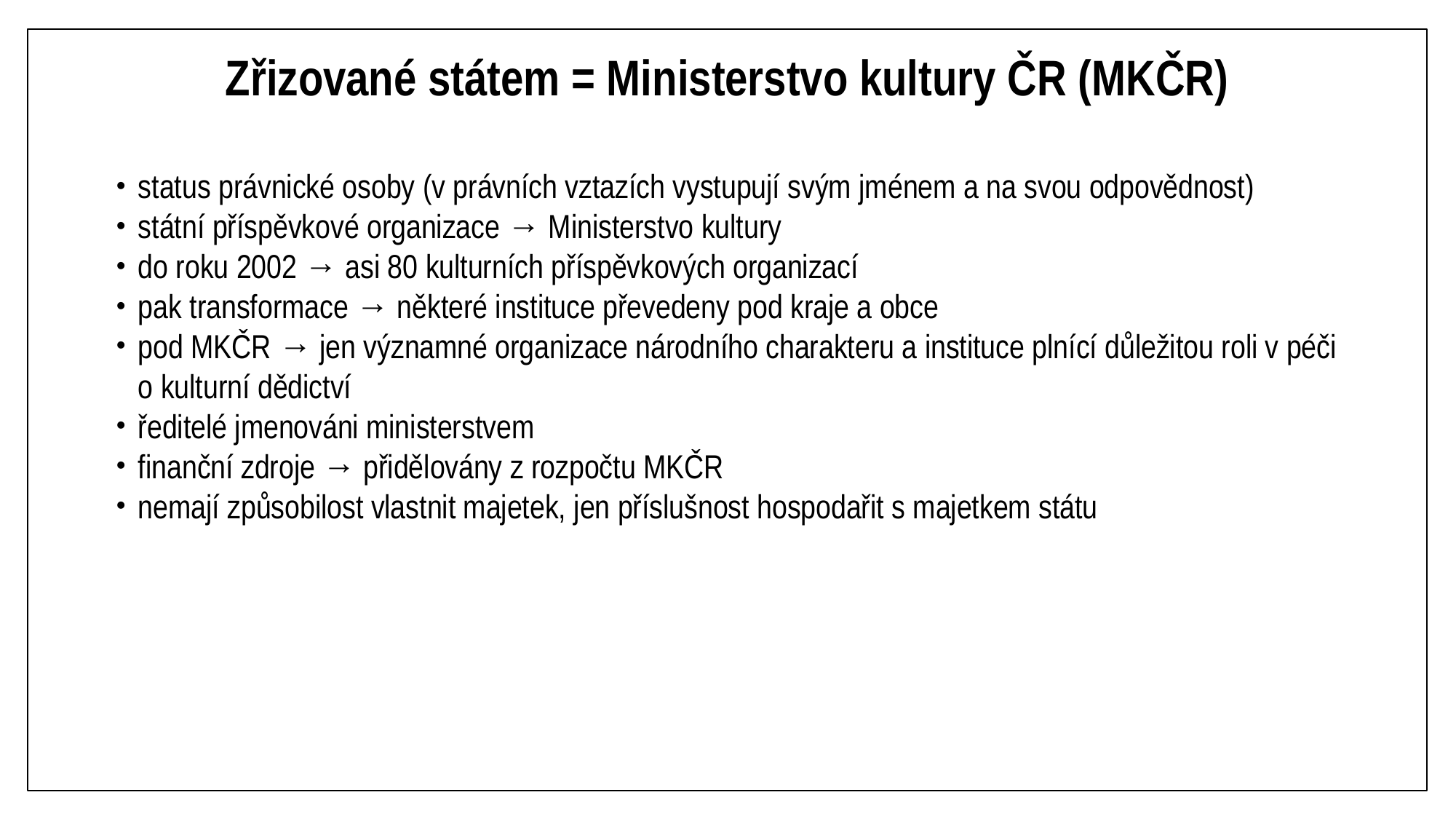

# Zřizované státem = Ministerstvo kultury ČR (MKČR)
status právnické osoby (v právních vztazích vystupují svým jménem a na svou odpovědnost)
státní příspěvkové organizace → Ministerstvo kultury
do roku 2002 → asi 80 kulturních příspěvkových organizací
pak transformace → některé instituce převedeny pod kraje a obce
pod MKČR → jen významné organizace národního charakteru a instituce plnící důležitou roli v péči o kulturní dědictví
ředitelé jmenováni ministerstvem
finanční zdroje → přidělovány z rozpočtu MKČR
nemají způsobilost vlastnit majetek, jen příslušnost hospodařit s majetkem státu